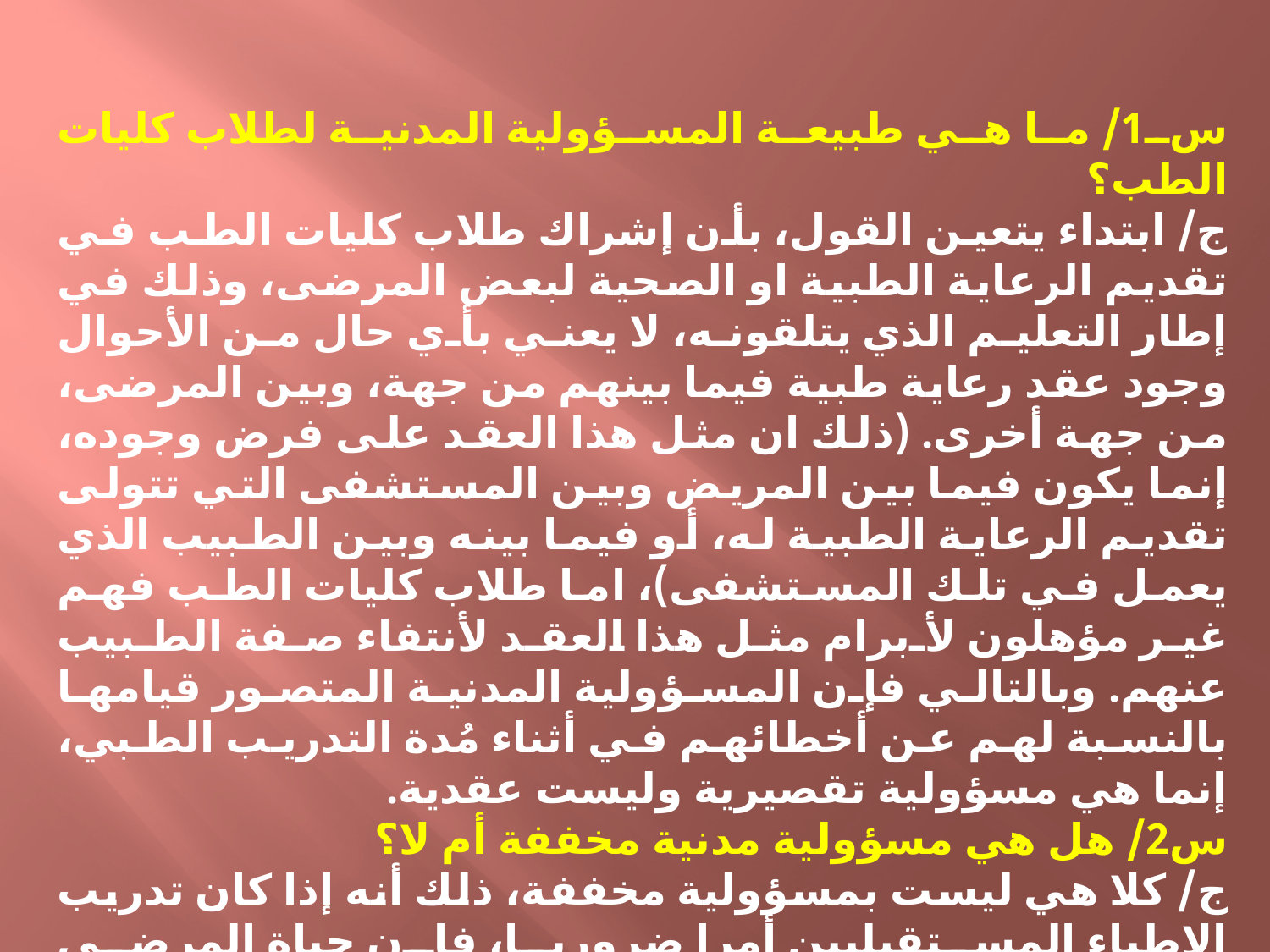

س1/ ما هي طبيعة المسؤولية المدنية لطلاب كليات الطب؟
ج/ ابتداء يتعين القول، بأن إشراك طلاب كليات الطب في تقديم الرعاية الطبية او الصحية لبعض المرضى، وذلك في إطار التعليم الذي يتلقونه، لا يعني بأي حال من الأحوال وجود عقد رعاية طبية فيما بينهم من جهة، وبين المرضى، من جهة أخرى. (ذلك ان مثل هذا العقد على فرض وجوده، إنما يكون فيما بين المريض وبين المستشفى التي تتولى تقديم الرعاية الطبية له، أو فيما بينه وبين الطبيب الذي يعمل في تلك المستشفى)، اما طلاب كليات الطب فهم غير مؤهلون لأبرام مثل هذا العقد لأنتفاء صفة الطبيب عنهم. وبالتالي فإن المسؤولية المدنية المتصور قيامها بالنسبة لهم عن أخطائهم في أثناء مُدة التدريب الطبي، إنما هي مسؤولية تقصيرية وليست عقدية.
س2/ هل هي مسؤولية مدنية مخففة أم لا؟
ج/ كلا هي ليست بمسؤولية مخففة، ذلك أنه إذا كان تدريب الاطباء المستقبليين أمرا ضروريا، فإن حياة المرضى تحظى بأهمية أكبر. ولها الأسبقية على التدريب الطبي. وبالتالي فمن غير المُتصور التساهُل مع المُتدربين من طلاب كليات الطب.